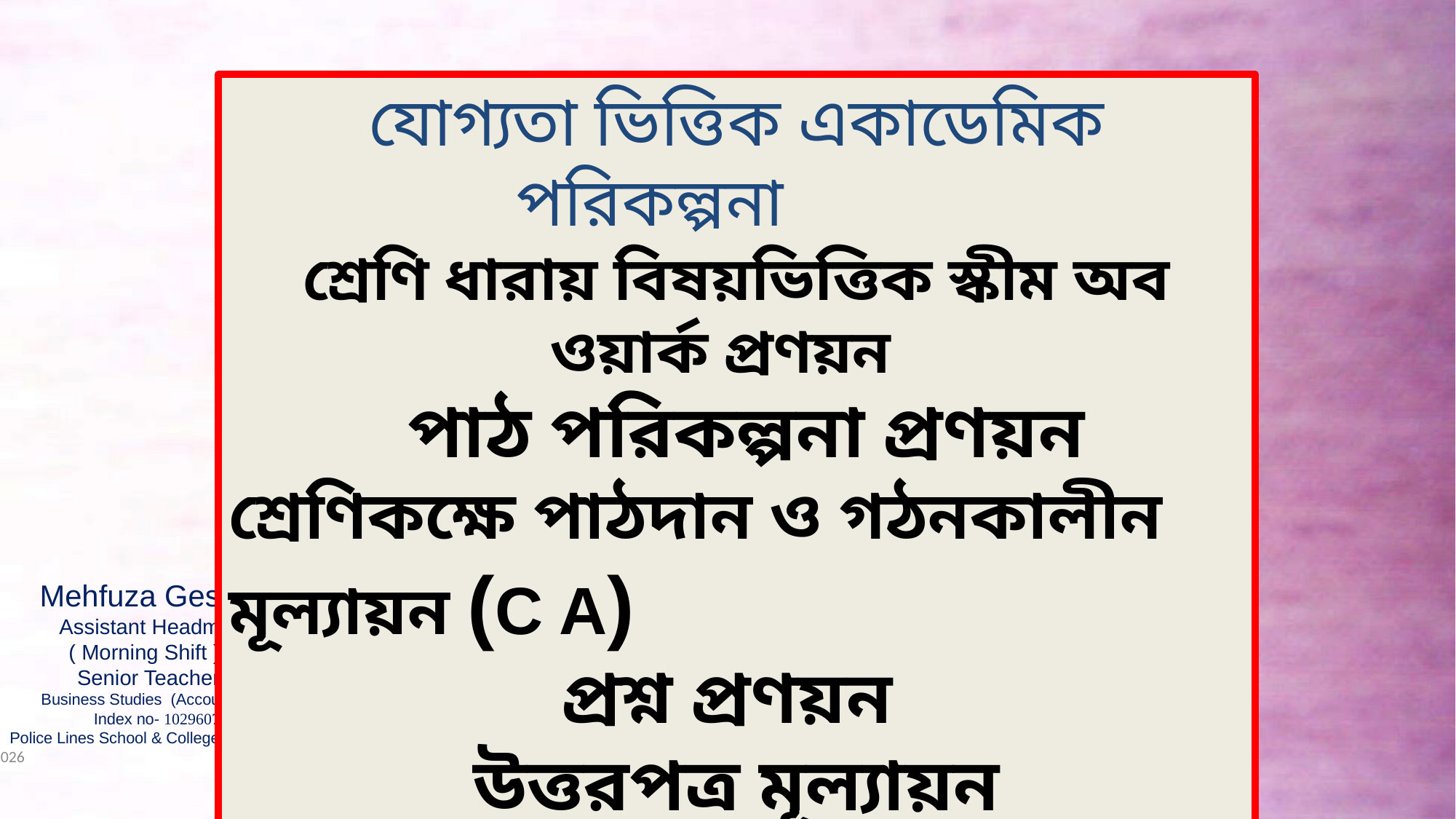

যোগ্যতা ভিত্তিক একাডেমিক পরিকল্পনা
শ্রেণি ধারায় বিষয়ভিত্তিক স্কীম অব ওয়ার্ক প্রণয়ন
 পাঠ পরিকল্পনা প্রণয়ন
শ্রেণিকক্ষে পাঠদান ও গঠনকালীন মূল্যায়ন (C A)
প্রশ্ন প্রণয়ন
উত্তরপত্র মূল্যায়ন
ফলাফল প্রকাশ গড় গ্রেডিং ও গড় প্রাপ্ত নম্বর
(গঠনকালীন মূল্যায়ন + ১ম সাময়িক পরীক্ষা + ২য় সাময়িক পরীক্ষা )
্‌্